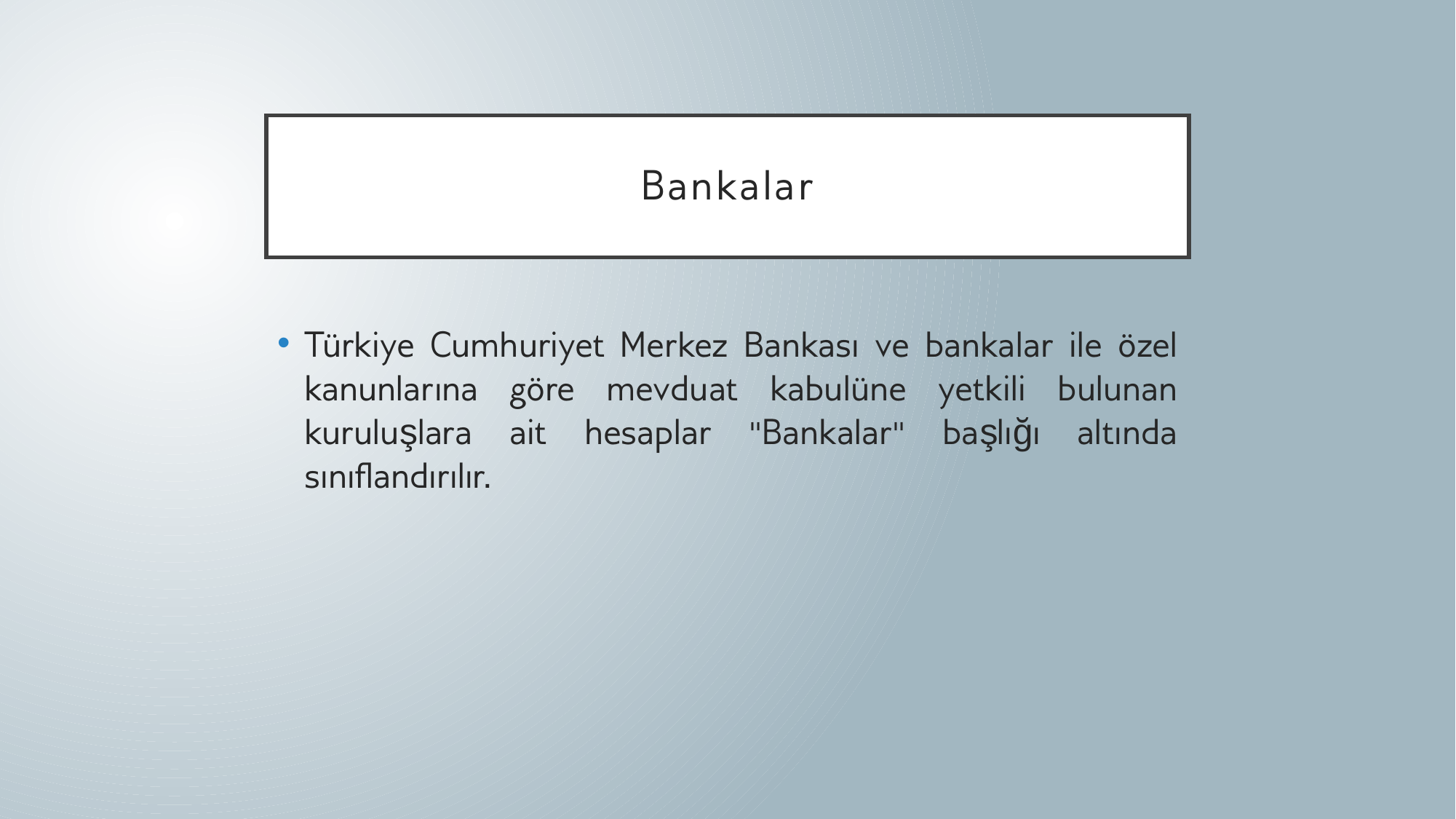

# Bankalar
Türkiye Cumhuriyet Merkez Bankası ve bankalar ile özel kanunlarına göre mevduat kabulüne yetkili bulunan kuruluşlara ait hesaplar "Bankalar" başlığı altında sınıflandırılır.